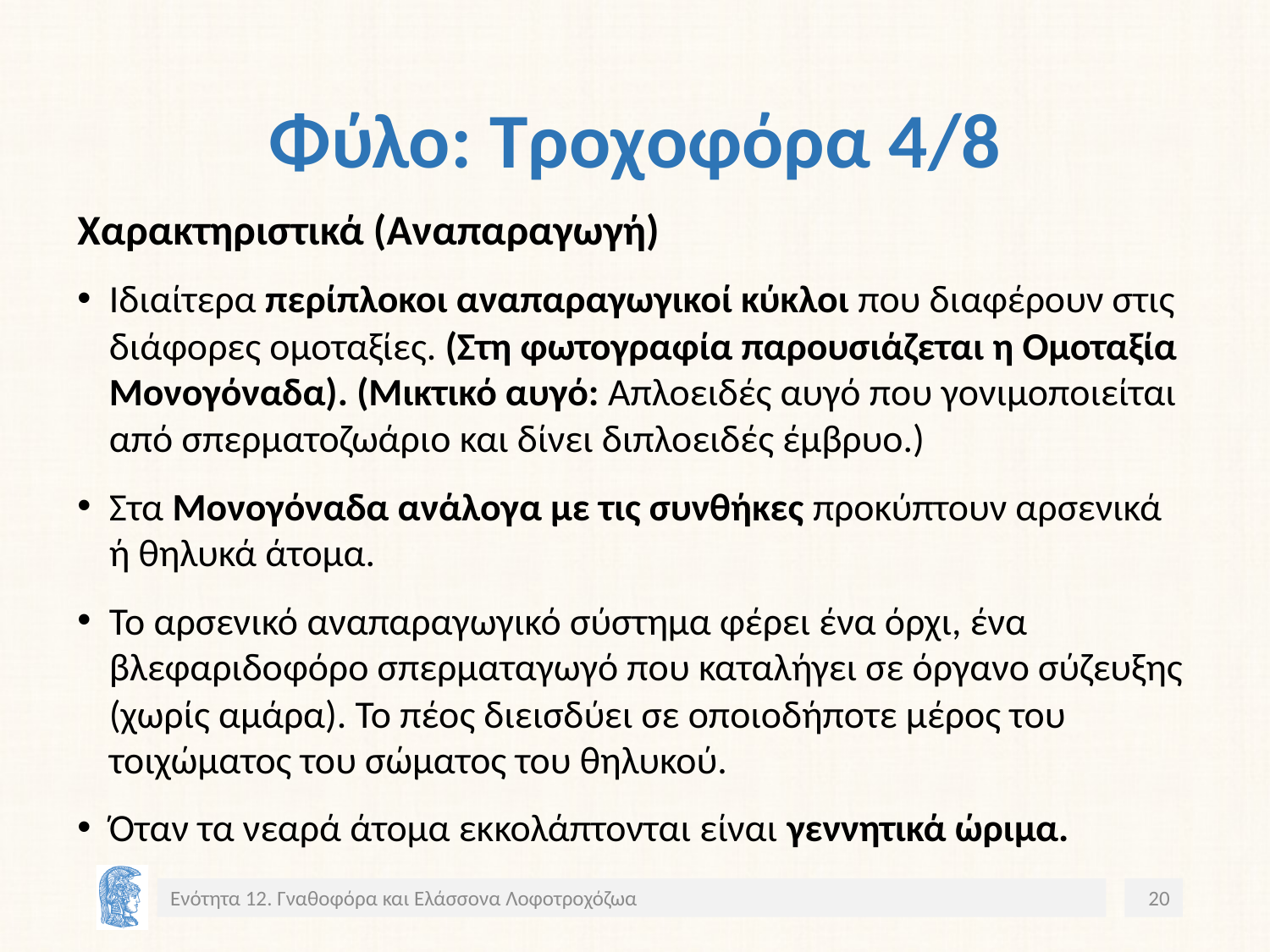

# Φύλο: Τροχoφόρα 4/8
Χαρακτηριστικά (Αναπαραγωγή)
Ιδιαίτερα περίπλοκοι αναπαραγωγικοί κύκλοι που διαφέρουν στις διάφορες ομοταξίες. (Στη φωτογραφία παρουσιάζεται η Ομοταξία Μονογόναδα). (Μικτικό αυγό: Απλοειδές αυγό που γονιμοποιείται από σπερματοζωάριο και δίνει διπλοειδές έμβρυο.)
Στα Μονογόναδα ανάλογα με τις συνθήκες προκύπτουν αρσενικά ή θηλυκά άτομα.
Το αρσενικό αναπαραγωγικό σύστημα φέρει ένα όρχι, ένα βλεφαριδοφόρο σπερματαγωγό που καταλήγει σε όργανο σύζευξης (χωρίς αμάρα). Το πέος διεισδύει σε οποιοδήποτε μέρος του τοιχώματος του σώματος του θηλυκού.
Όταν τα νεαρά άτομα εκκολάπτονται είναι γεννητικά ώριμα.
Ενότητα 12. Γναθοφόρα και Ελάσσονα Λοφοτροχόζωα
20